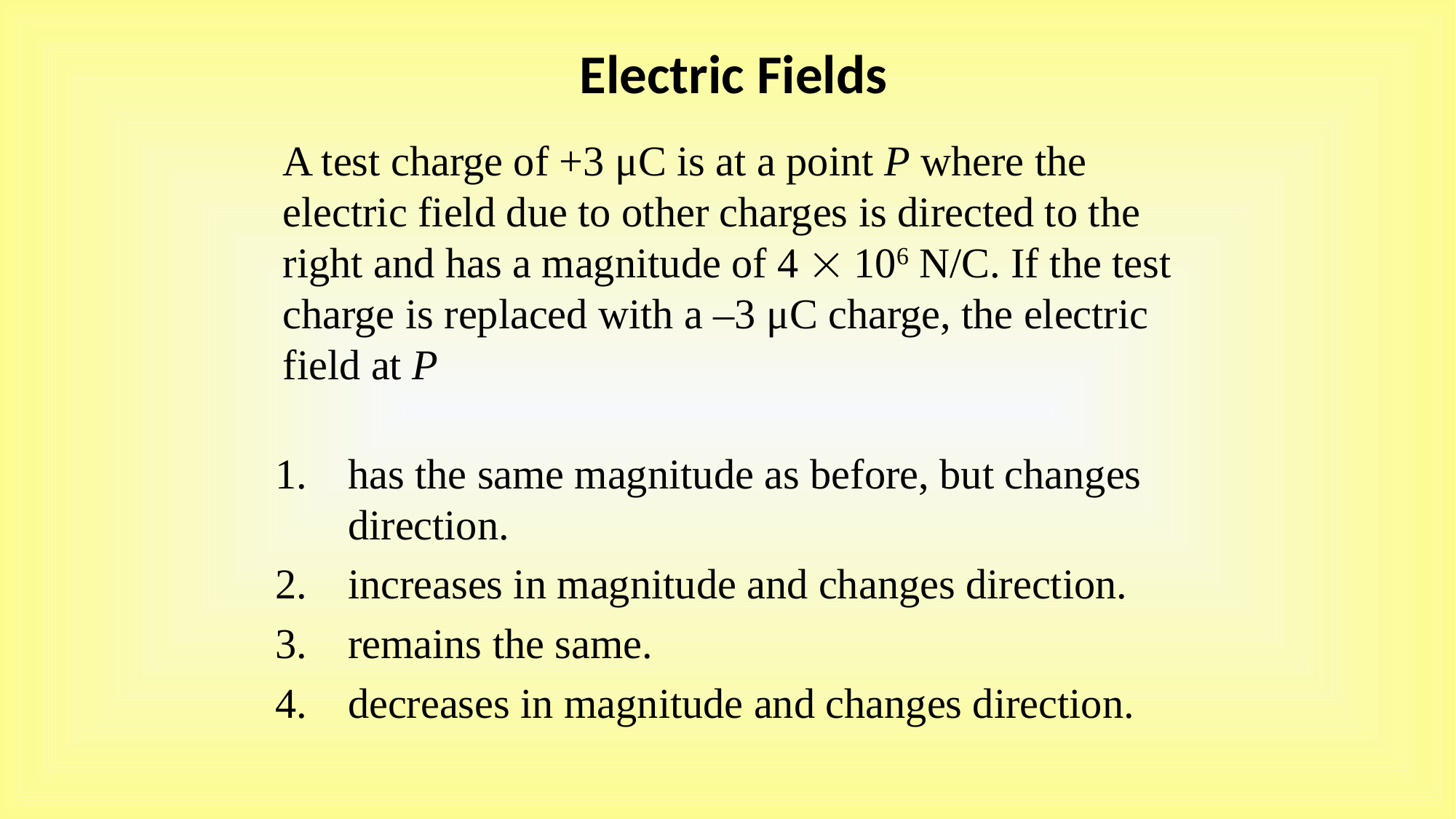

Electric Fields
A test charge of +3 μC is at a point P where the electric field due to other charges is directed to the right and has a magnitude of 4 × 106 N/C. If the test charge is replaced with a –3 μC charge, the electric field at P
has the same magnitude as before, but changes direction.
increases in magnitude and changes direction.
remains the same.
decreases in magnitude and changes direction.